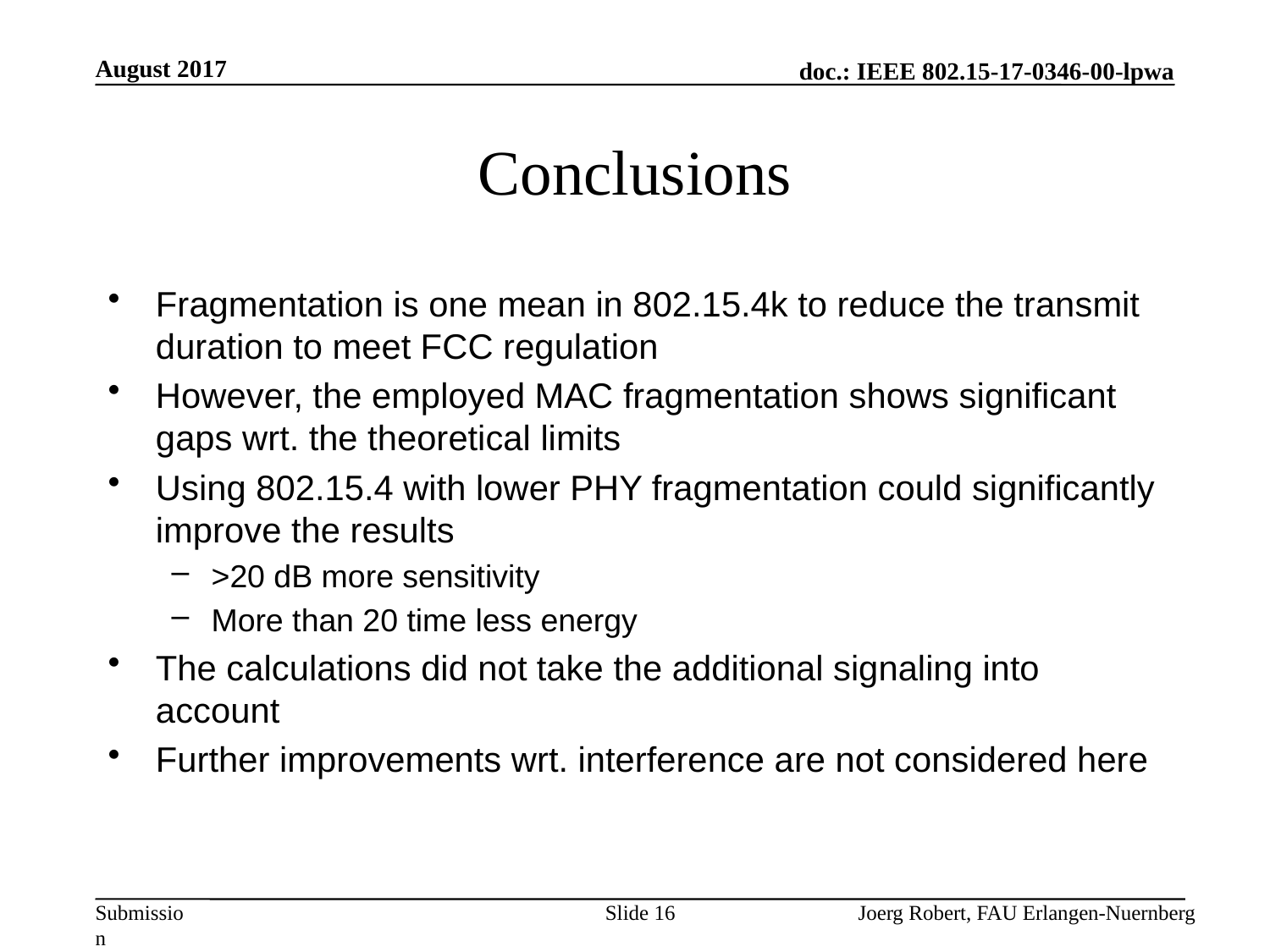

August 2017
# Conclusions
Fragmentation is one mean in 802.15.4k to reduce the transmit duration to meet FCC regulation
However, the employed MAC fragmentation shows significant gaps wrt. the theoretical limits
Using 802.15.4 with lower PHY fragmentation could significantly improve the results
>20 dB more sensitivity
More than 20 time less energy
The calculations did not take the additional signaling into account
Further improvements wrt. interference are not considered here

Slide 16
Joerg Robert, FAU Erlangen-Nuernberg